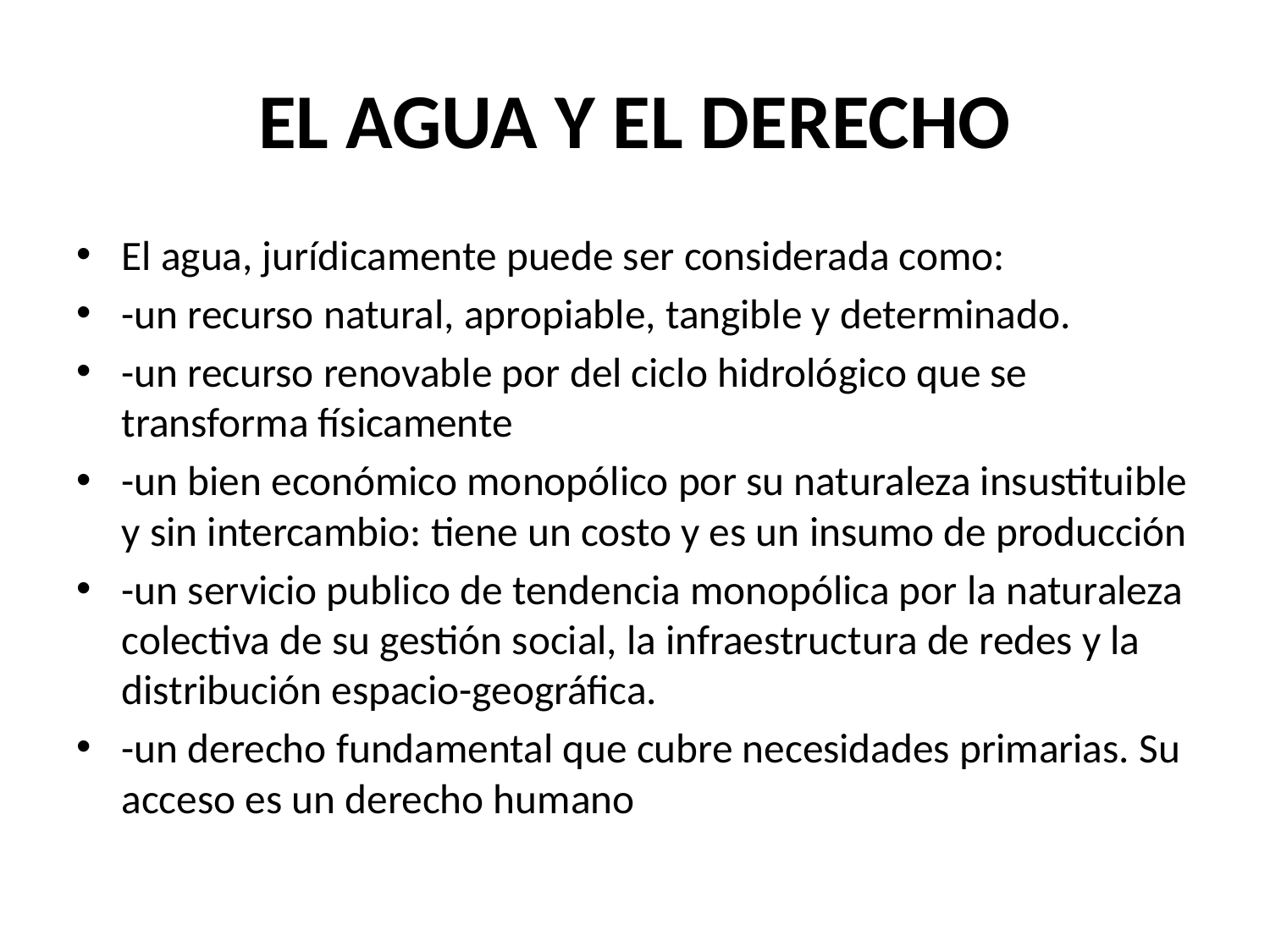

# EL AGUA Y EL DERECHO
El agua, jurídicamente puede ser considerada como:
-un recurso natural, apropiable, tangible y determinado.
-un recurso renovable por del ciclo hidrológico que se transforma físicamente
-un bien económico monopólico por su naturaleza insustituible y sin intercambio: tiene un costo y es un insumo de producción
-un servicio publico de tendencia monopólica por la naturaleza colectiva de su gestión social, la infraestructura de redes y la distribución espacio-geográfica.
-un derecho fundamental que cubre necesidades primarias. Su acceso es un derecho humano